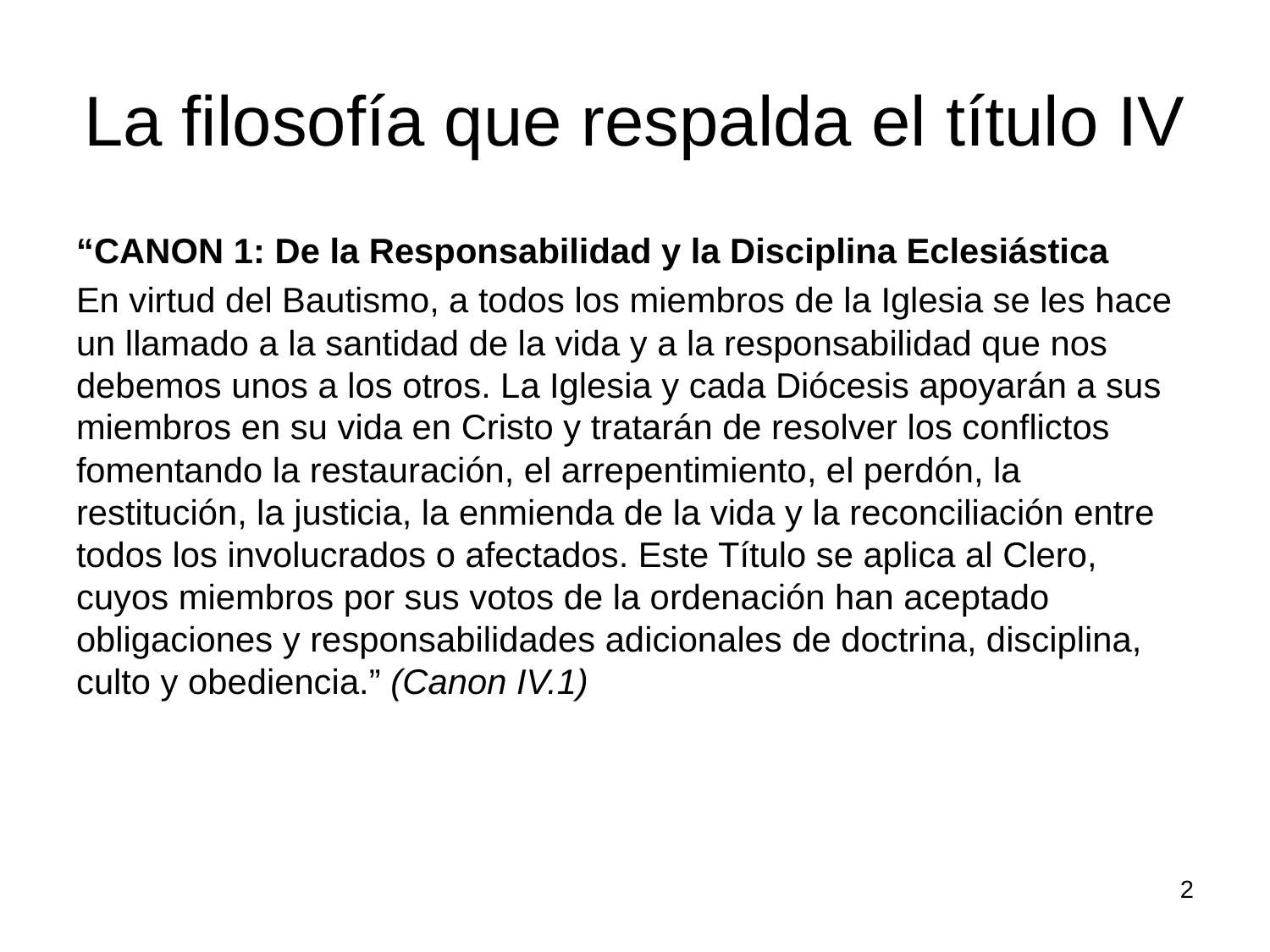

# La filosofía que respalda el título IV
“CANON 1: De la Responsabilidad y la Disciplina Eclesiástica
En virtud del Bautismo, a todos los miembros de la Iglesia se les hace un llamado a la santidad de la vida y a la responsabilidad que nos  debemos unos a los otros. La Iglesia y cada Diócesis apoyarán a sus   miembros en su vida en Cristo y tratarán de resolver los conflictos fomentando la restauración, el arrepentimiento, el perdón, la restitución, la justicia, la enmienda de la vida y la reconciliación entre todos los involucrados o afectados. Este Título se aplica al Clero, cuyos miembros por sus votos de la ordenación han aceptado obligaciones y responsabilidades adicionales de doctrina, disciplina, culto y obediencia.” (Canon IV.1)

2